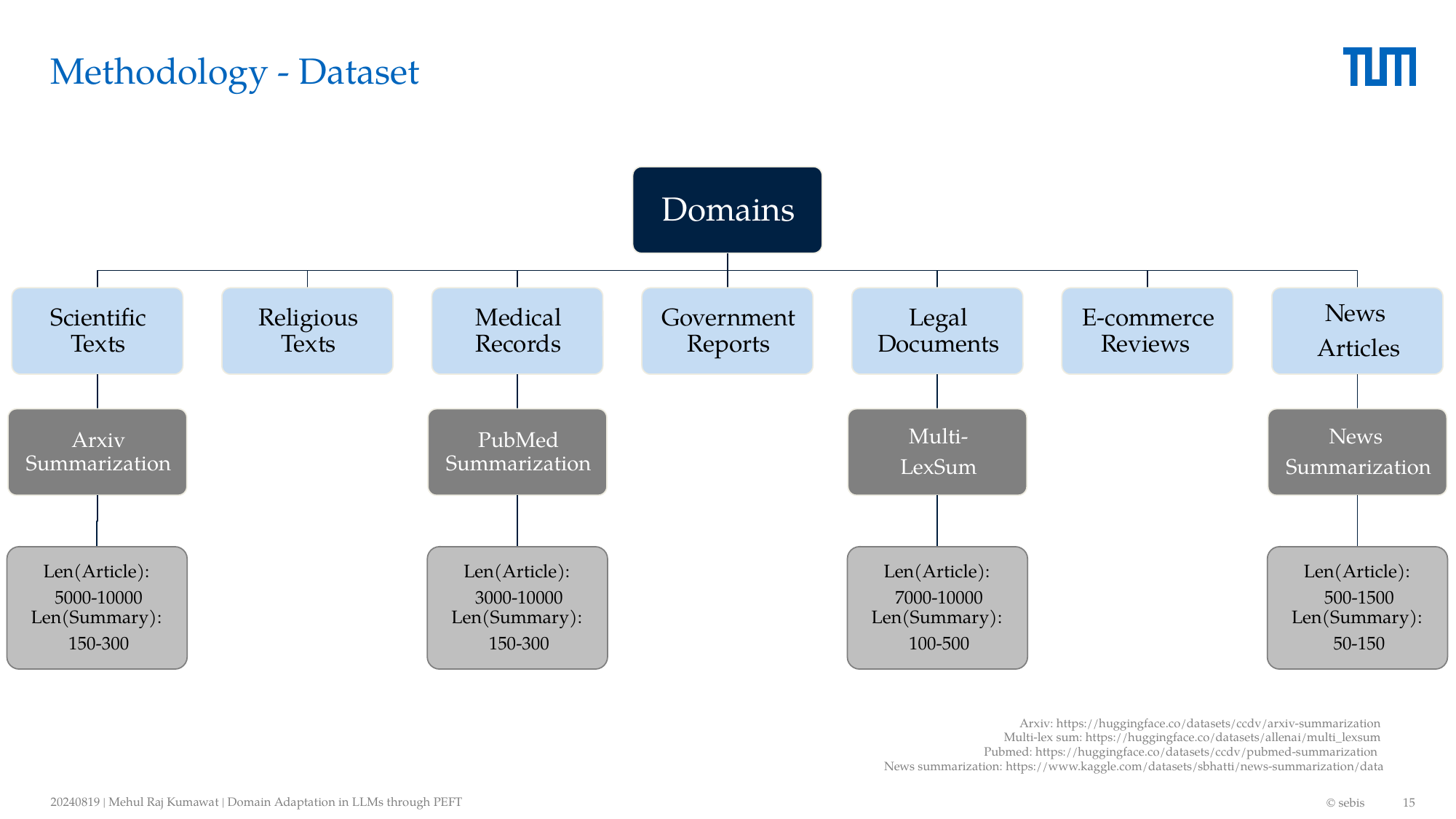

# Methodology - Dataset
Domains
Scientific Texts
Arxiv Summarization
Len(Article):
5000-10000
Len(Summary):
150-300
Religious Texts
Medical Records
PubMed Summarization
Len(Article):
3000-10000
Len(Summary):
150-300
Government Reports
Legal Documents
Multi-
LexSum
Len(Article):
7000-10000
Len(Summary):
100-500
E-commerce Reviews
News
Articles
News
Summarization
Len(Article):
500-1500
Len(Summary):
50-150
Arxiv: https://huggingface.co/datasets/ccdv/arxiv-summarization
Multi-lex sum: https://huggingface.co/datasets/allenai/multi_lexsum
Pubmed: https://huggingface.co/datasets/ccdv/pubmed-summarization
News summarization: https://www.kaggle.com/datasets/sbhatti/news-summarization/data
20240819 | Mehul Raj Kumawat | Domain Adaptation in LLMs through PEFT
© sebis
15